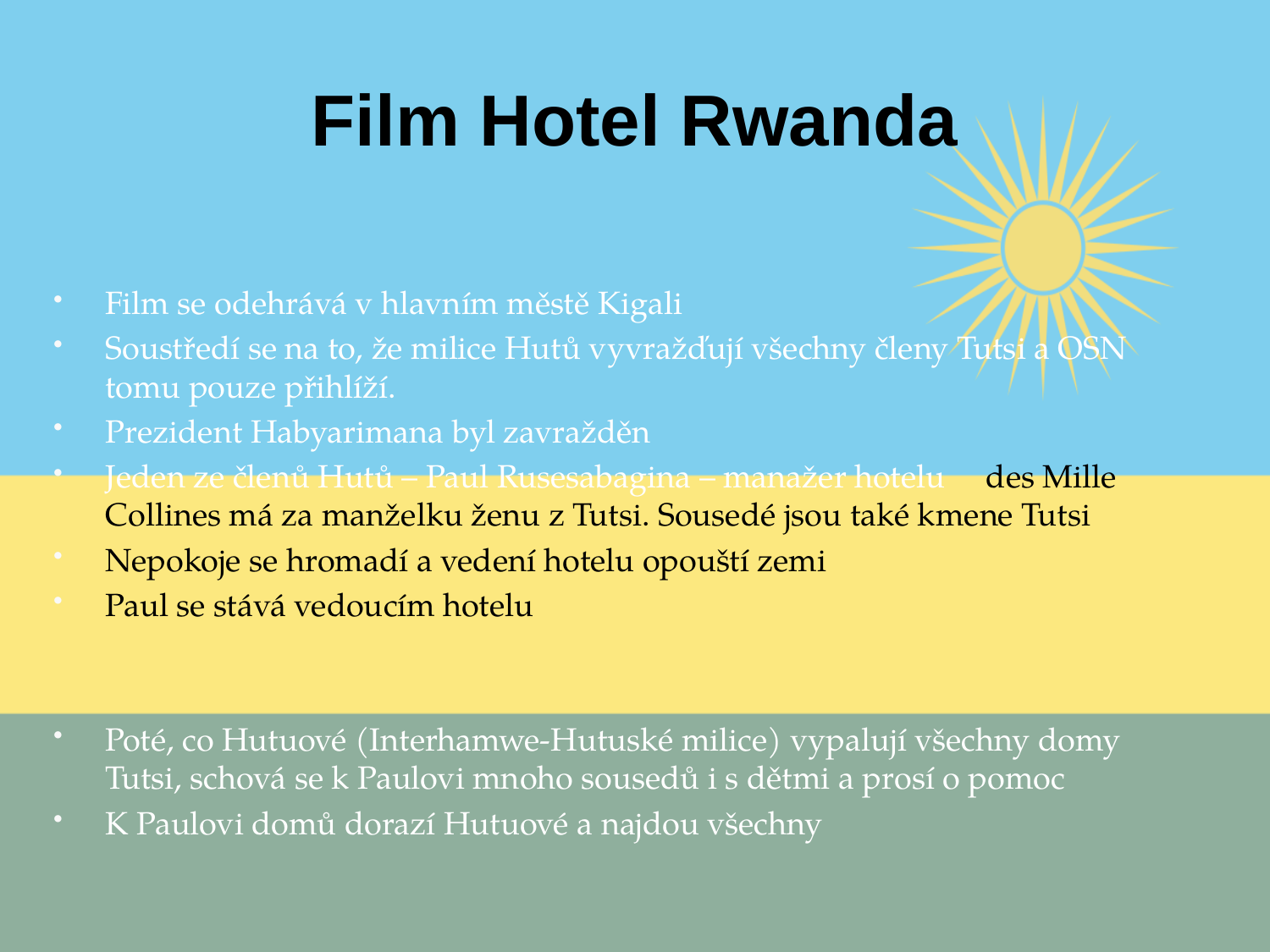

# Film Hotel Rwanda
Film se odehrává v hlavním městě Kigali
Soustředí se na to, že milice Hutů vyvražďují všechny členy Tutsi a OSN tomu pouze přihlíží.
Prezident Habyarimana byl zavražděn
Jeden ze členů Hutů – Paul Rusesabagina – manažer hotelu     des Mille Collines má za manželku ženu z Tutsi. Sousedé jsou také kmene Tutsi
Nepokoje se hromadí a vedení hotelu opouští zemi
Paul se stává vedoucím hotelu

Poté, co Hutuové (Interhamwe-Hutuské milice) vypalují všechny domy Tutsi, schová se k Paulovi mnoho sousedů i s dětmi a prosí o pomoc
K Paulovi domů dorazí Hutuové a najdou všechny